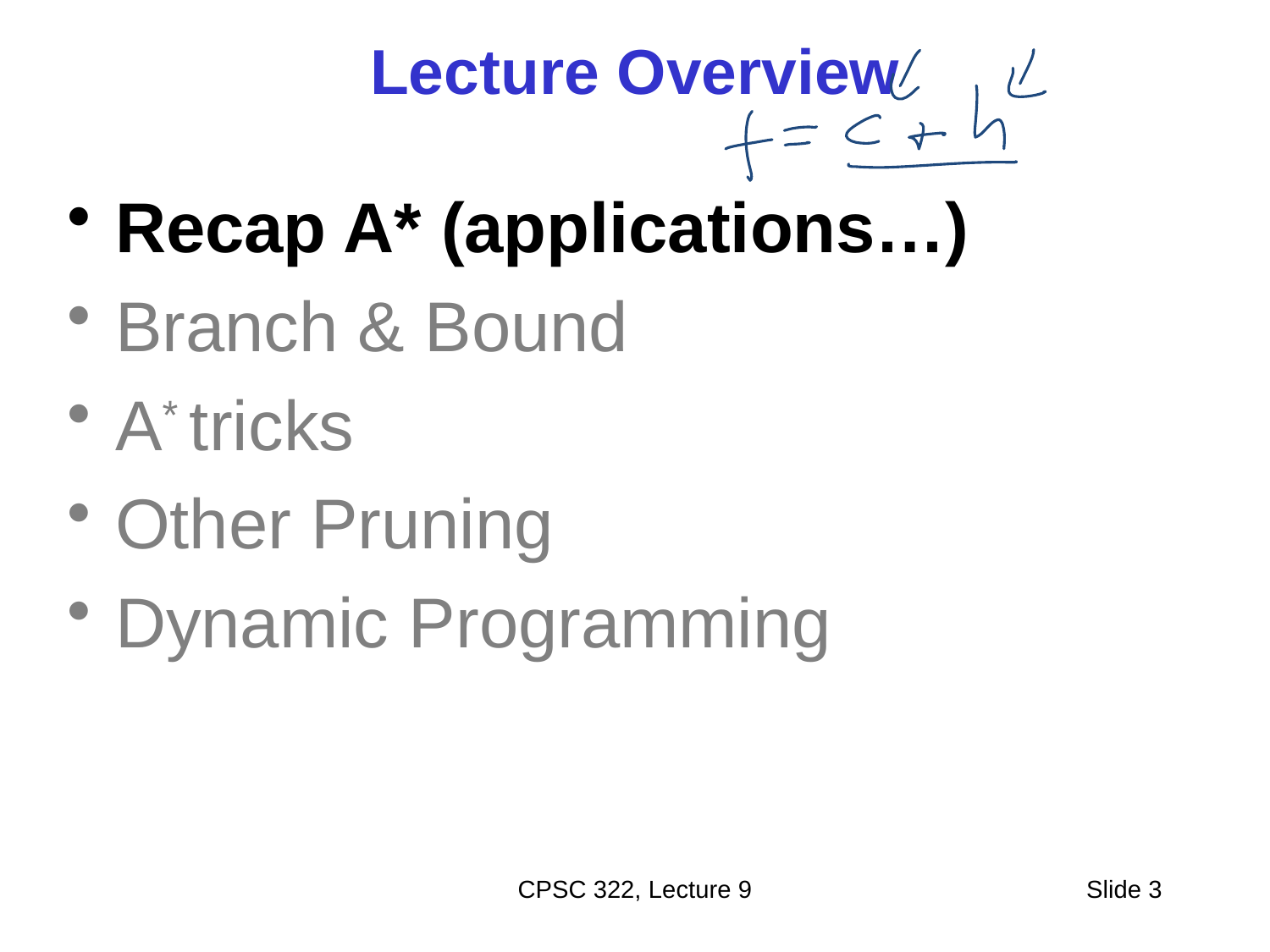

# Lecture Overview
Recap A* (applications…)
Branch & Bound
A* tricks
Other Pruning
Dynamic Programming

CPSC 322, Lecture 9
Slide 3